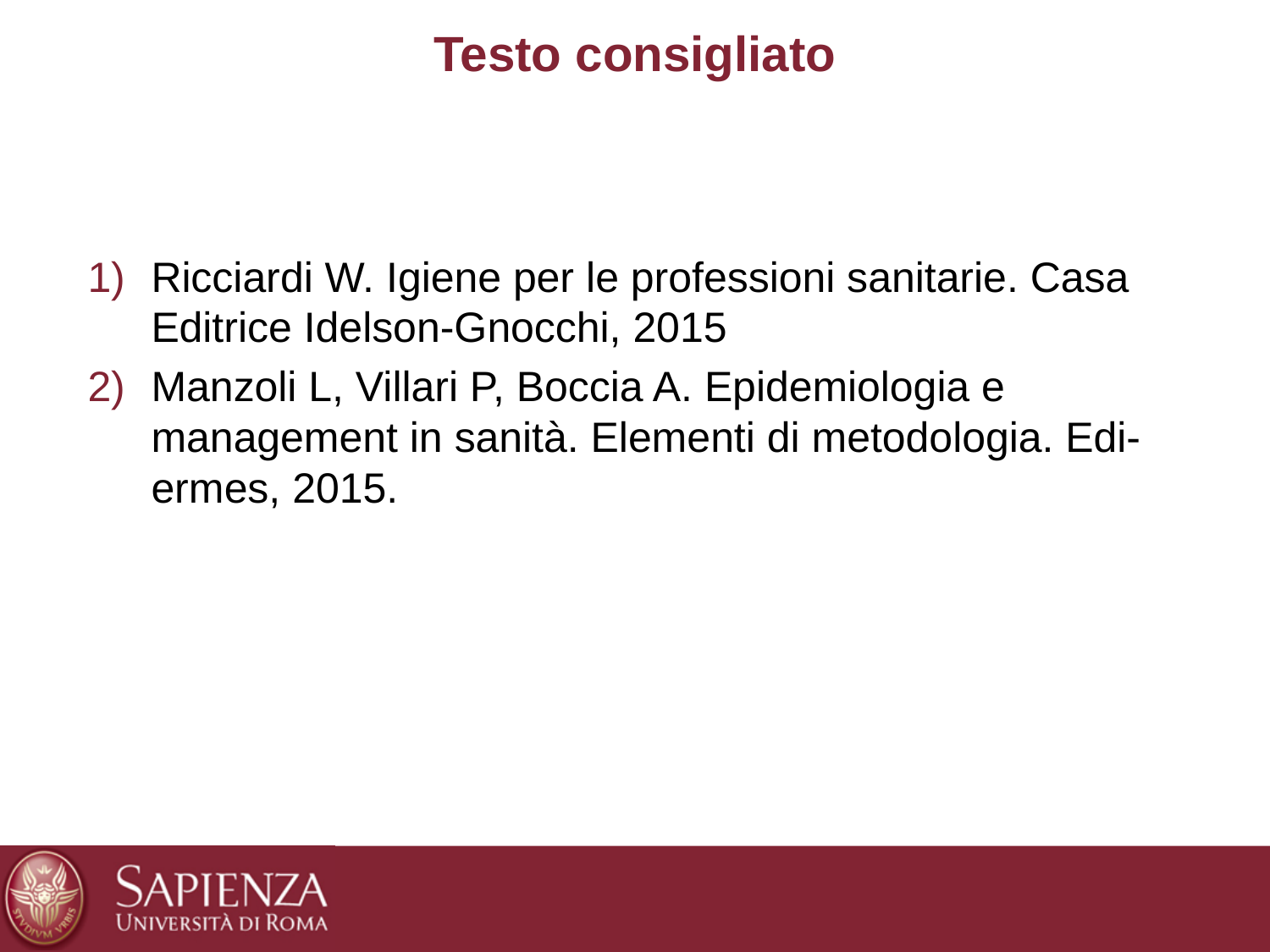

# Testo consigliato
Ricciardi W. Igiene per le professioni sanitarie. Casa Editrice Idelson-Gnocchi, 2015
Manzoli L, Villari P, Boccia A. Epidemiologia e management in sanità. Elementi di metodologia. Edi-ermes, 2015.